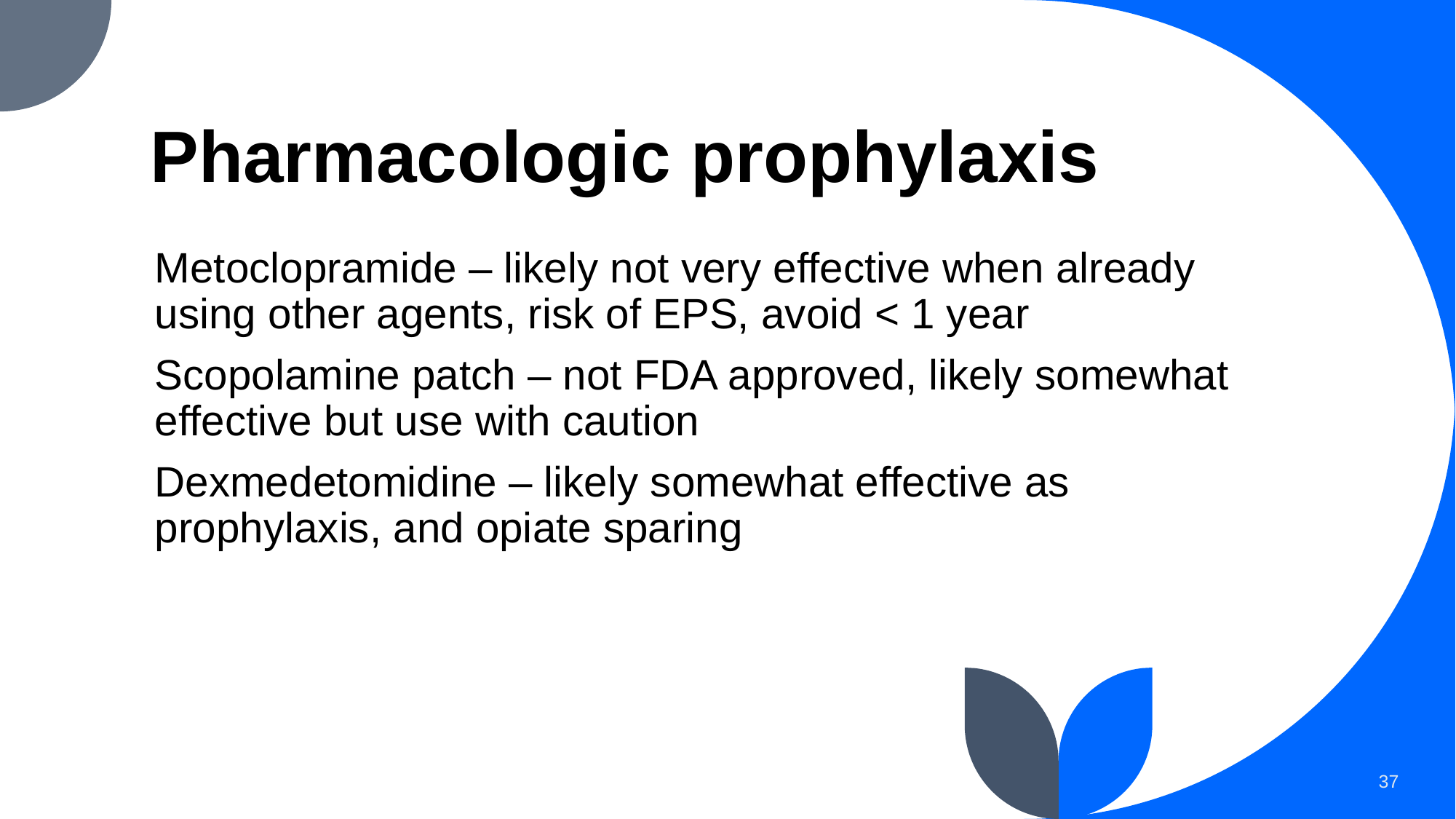

# Pharmacologic prophylaxis
Metoclopramide – likely not very effective when already using other agents, risk of EPS, avoid < 1 year
Scopolamine patch – not FDA approved, likely somewhat effective but use with caution
Dexmedetomidine – likely somewhat effective as prophylaxis, and opiate sparing

37